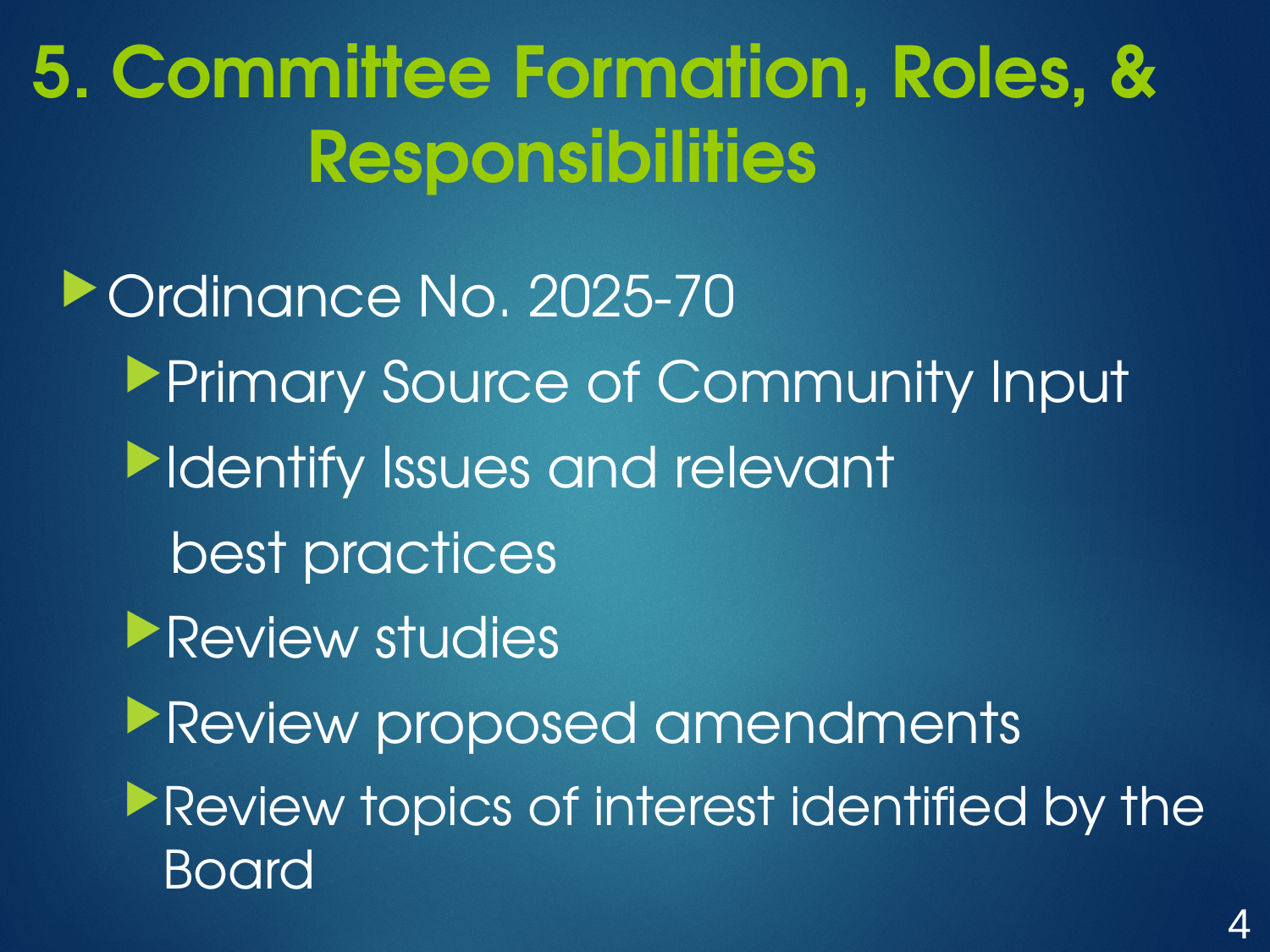

# 5. Committee Formation, Roles, & 		 Responsibilities
Ordinance No. 2025-70
Primary Source of Community Input
Identify Issues and relevant
   best practices
Review studies
Review proposed amendments
Review topics of interest identified by the Board
4